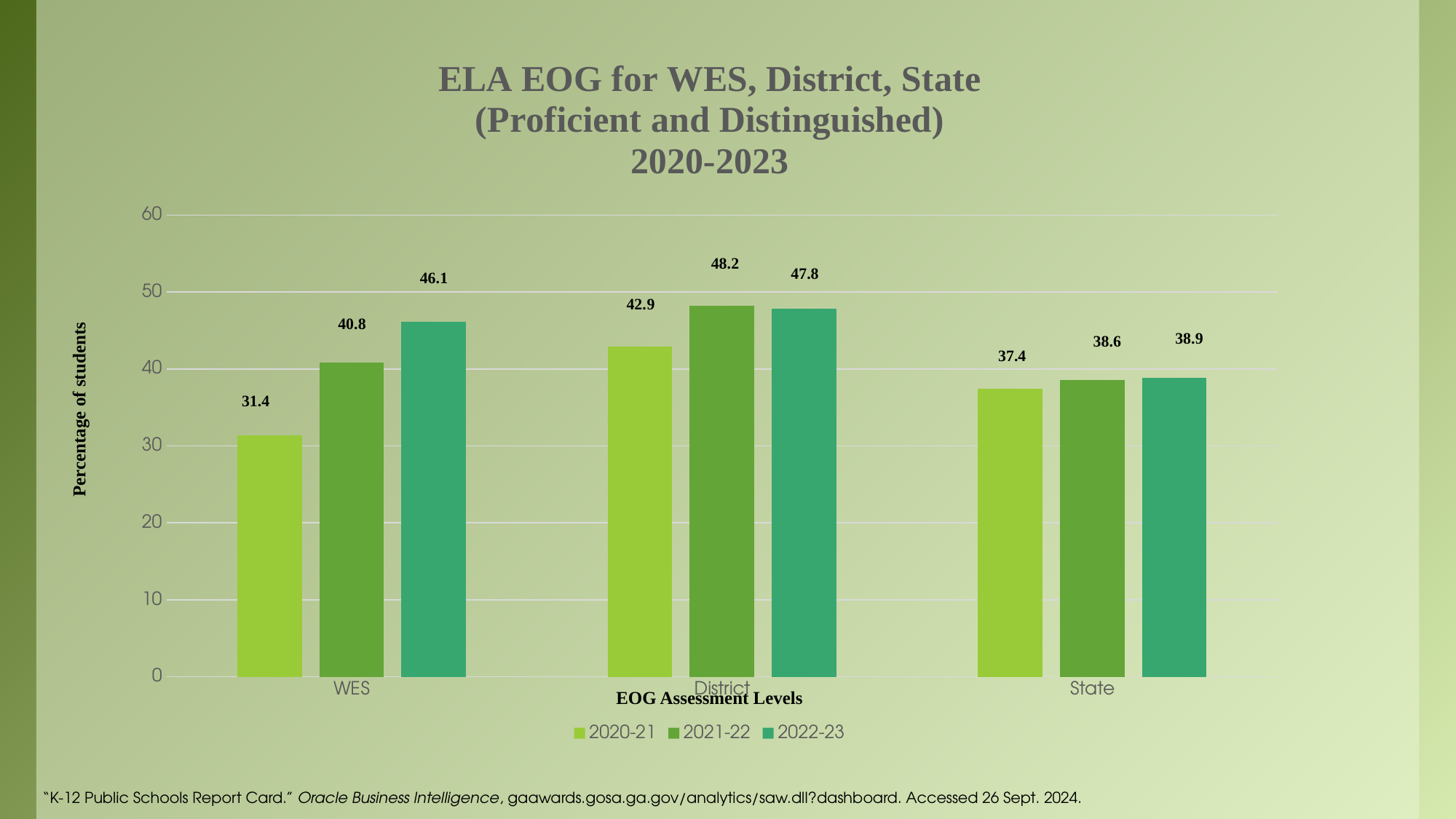

### Chart: ELA EOG for WES, District, State
(Proficient and Distinguished)
2020-2023

| Category | 2020-21 | 2021-22 | 2022-23 |
|---|---|---|---|
| WES | 31.4 | 40.8 | 46.1 |
| District | 42.9 | 48.2 | 47.8 |
| State | 37.4 | 38.6 | 38.9 |
48.2
47.8
46.1
40.8
38.9
38.6
37.4
31.4
Percentage of students
EOG Assessment Levels
“K-12 Public Schools Report Card.” Oracle Business Intelligence, gaawards.gosa.ga.gov/analytics/saw.dll?dashboard. Accessed 26 Sept. 2024.